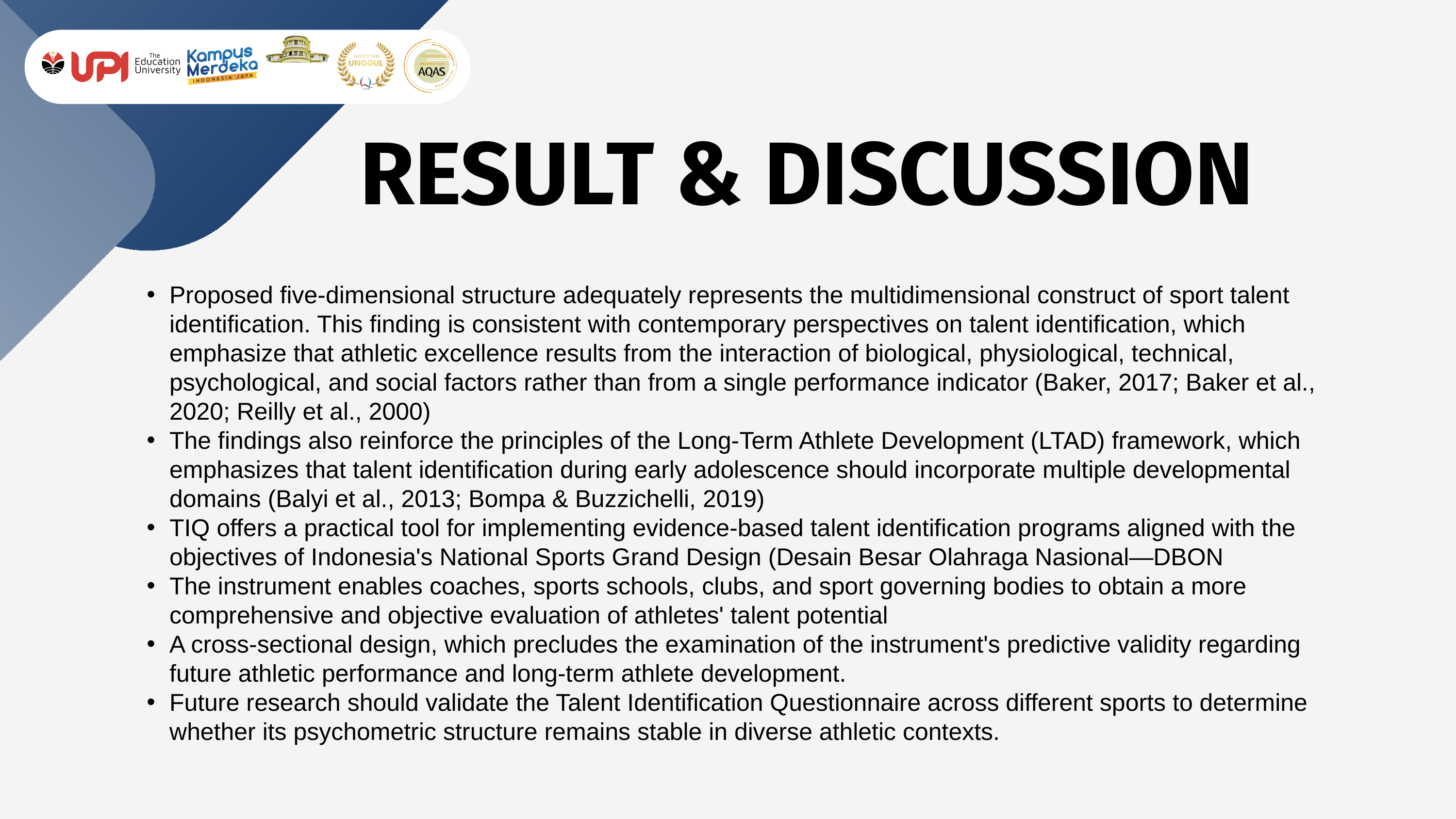

RESULT & DISCUSSION
Proposed five-dimensional structure adequately represents the multidimensional construct of sport talent identification. This finding is consistent with contemporary perspectives on talent identification, which emphasize that athletic excellence results from the interaction of biological, physiological, technical, psychological, and social factors rather than from a single performance indicator (Baker, 2017; Baker et al., 2020; Reilly et al., 2000)
The findings also reinforce the principles of the Long-Term Athlete Development (LTAD) framework, which emphasizes that talent identification during early adolescence should incorporate multiple developmental domains (Balyi et al., 2013; Bompa & Buzzichelli, 2019)
TIQ offers a practical tool for implementing evidence-based talent identification programs aligned with the objectives of Indonesia's National Sports Grand Design (Desain Besar Olahraga Nasional—DBON
The instrument enables coaches, sports schools, clubs, and sport governing bodies to obtain a more comprehensive and objective evaluation of athletes' talent potential
A cross-sectional design, which precludes the examination of the instrument's predictive validity regarding future athletic performance and long-term athlete development.
Future research should validate the Talent Identification Questionnaire across different sports to determine whether its psychometric structure remains stable in diverse athletic contexts.